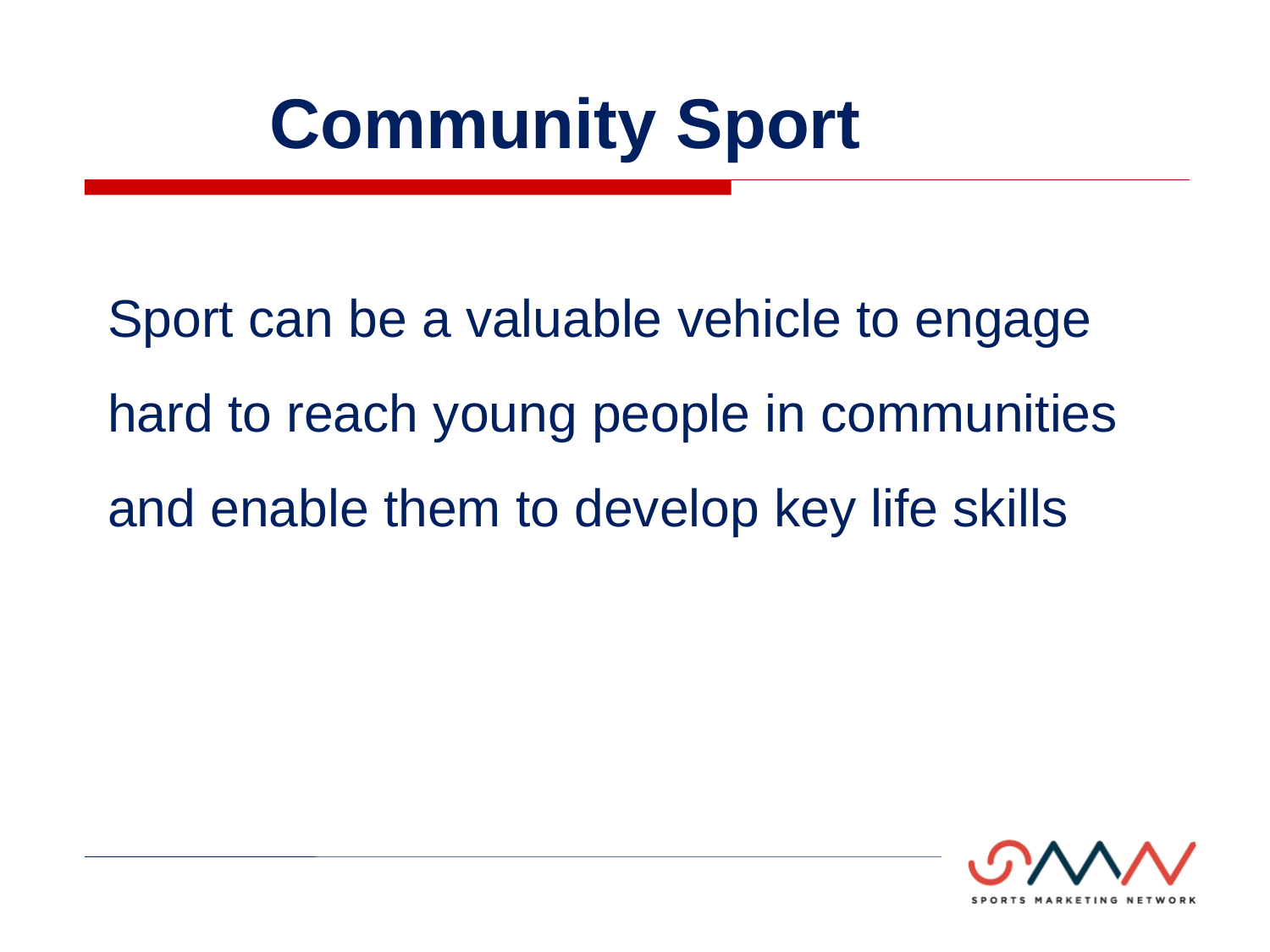

# Community Sport
Sport can be a valuable vehicle to engage hard to reach young people in communities and enable them to develop key life skills